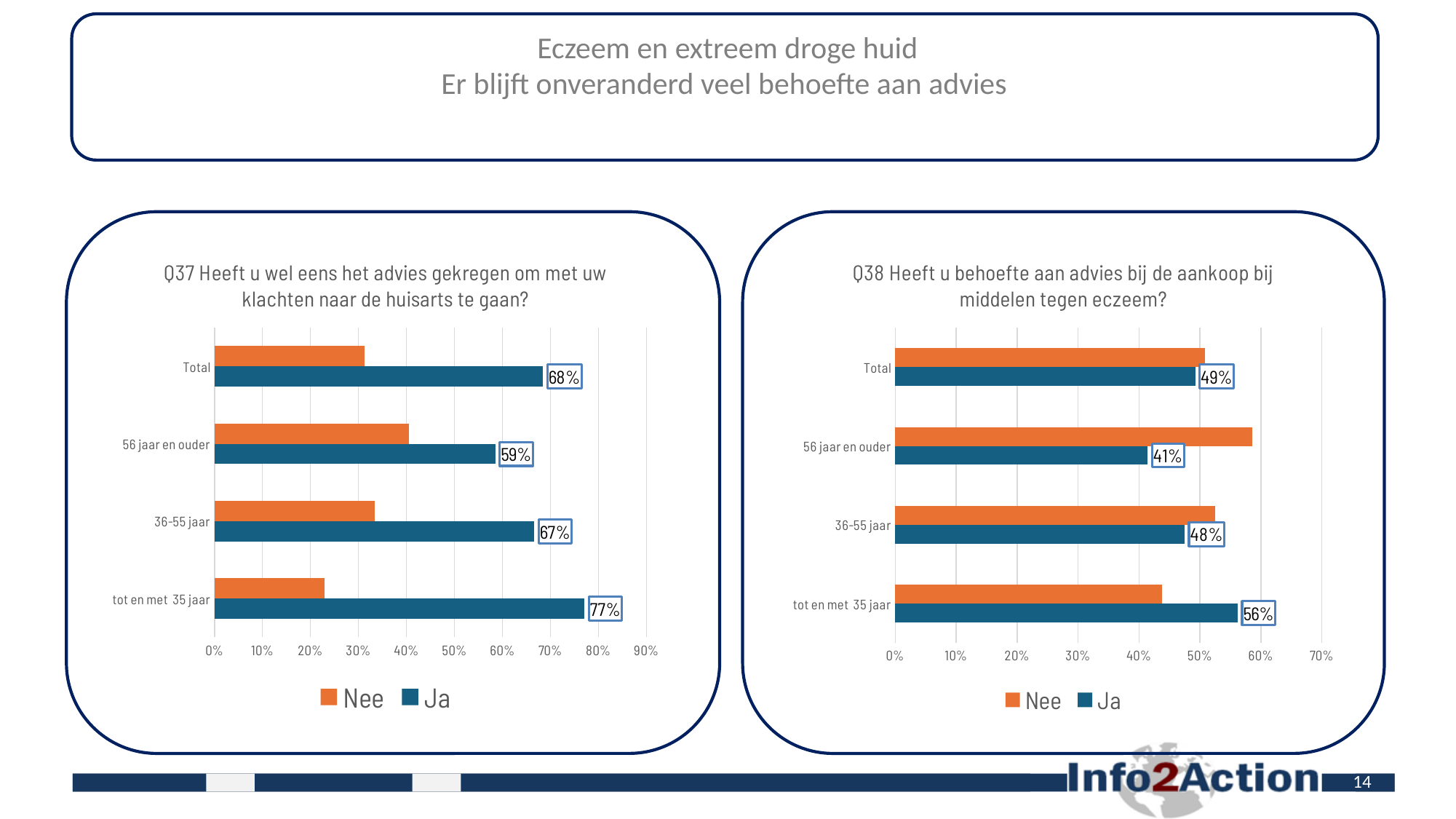

# Eczeem en extreem droge huid Er blijft onveranderd veel behoefte aan advies

### Chart: Q37 Heeft u wel eens het advies gekregen om met uw klachten naar de huisarts te gaan?

| Category | Ja | Nee |
|---|---|---|
| tot en met  35 jaar | 0.7712418300653595 | 0.22875816993464052 |
| 36-55 jaar | 0.6666666666666666 | 0.3333333333333333 |
| 56 jaar en ouder | 0.5855855855855856 | 0.40540540540540543 |
| Total | 0.6848958333333334 | 0.3125 |

### Chart: Q38 Heeft u behoefte aan advies bij de aankoop bij middelen tegen eczeem?

| Category | Ja | Nee |
|---|---|---|
| tot en met  35 jaar | 0.5620915032679739 | 0.43790849673202614 |
| 36-55 jaar | 0.475 | 0.525 |
| 56 jaar en ouder | 0.4144144144144144 | 0.5855855855855856 |
| Total | 0.4921875 | 0.5078125 |
14